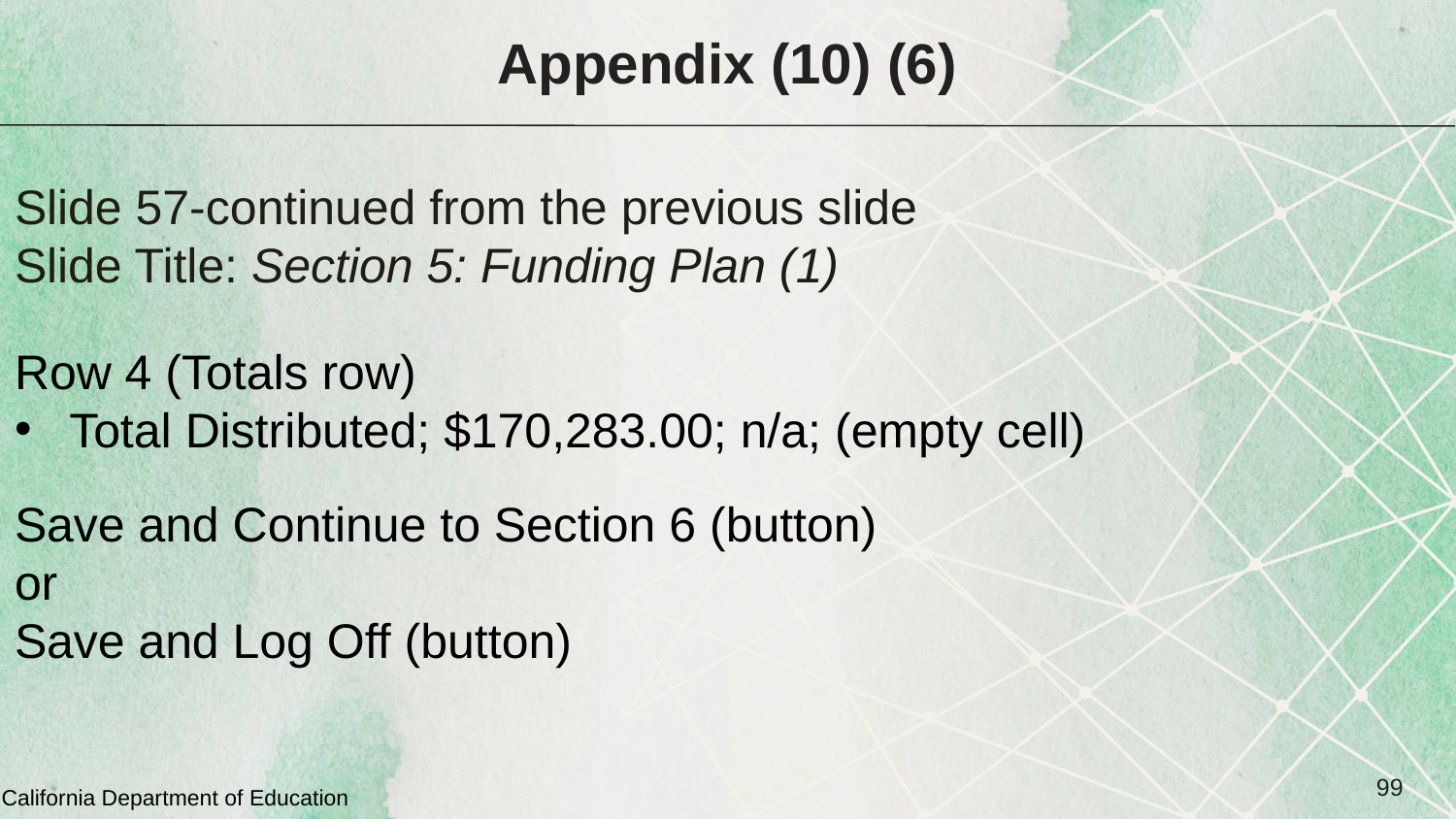

# Appendix (10) (6)
Slide 57-continued from the previous slide
Slide Title: Section 5: Funding Plan (1)
Row 4 (Totals row)
Total Distributed; $170,283.00; n/a; (empty cell)
Save and Continue to Section 6 (button)
or
Save and Log Off (button)
99